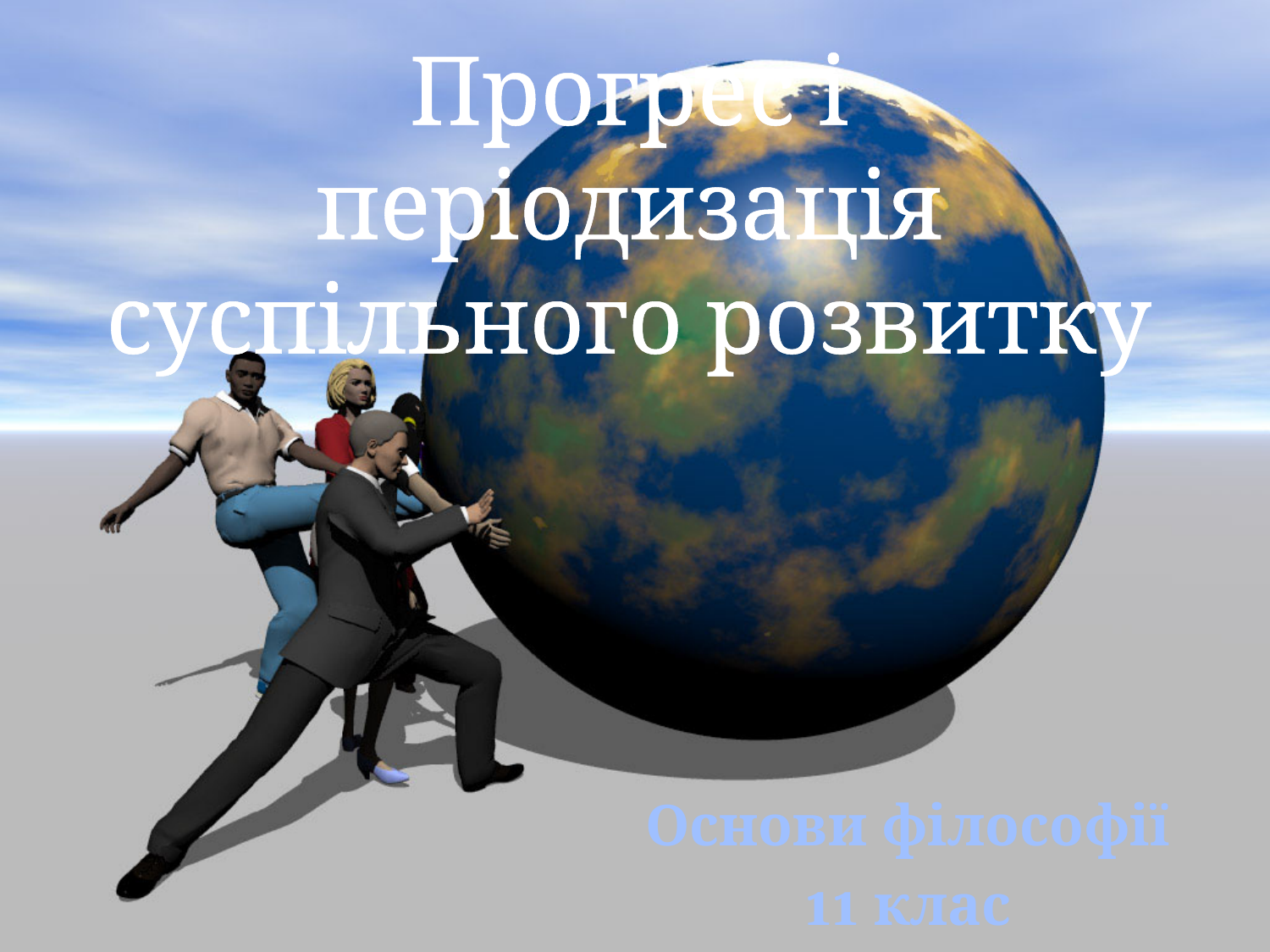

# Прогрес і періодизація суспільного розвитку
Основи філософії
11 клас